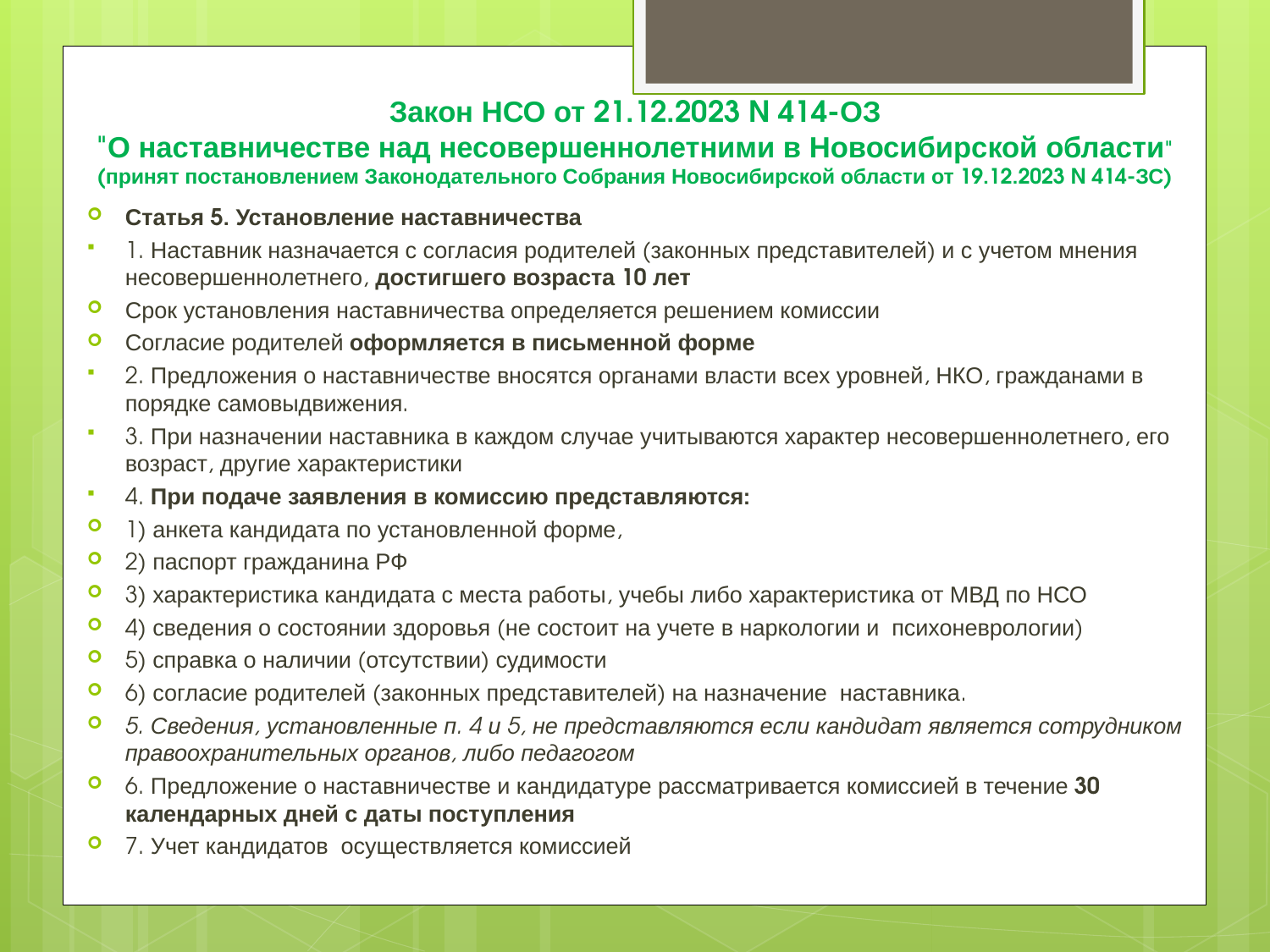

# Закон НСО от 21.12.2023 N 414-ОЗ "О наставничестве над несовершеннолетними в Новосибирской области" (принят постановлением Законодательного Собрания Новосибирской области от 19.12.2023 N 414-ЗС)
Статья 5. Установление наставничества
1. Наставник назначается с согласия родителей (законных представителей) и с учетом мнения несовершеннолетнего, достигшего возраста 10 лет
Срок установления наставничества определяется решением комиссии
Согласие родителей оформляется в письменной форме
2. Предложения о наставничестве вносятся органами власти всех уровней, НКО, гражданами в порядке самовыдвижения.
3. При назначении наставника в каждом случае учитываются характер несовершеннолетнего, его возраст, другие характеристики
4. При подаче заявления в комиссию представляются:
1) анкета кандидата по установленной форме,
2) паспорт гражданина РФ
3) характеристика кандидата с места работы, учебы либо характеристика от МВД по НСО
4) сведения о состоянии здоровья (не состоит на учете в наркологии и  психоневрологии)
5) справка о наличии (отсутствии) судимости
6) согласие родителей (законных представителей) на назначение  наставника.
5. Сведения, установленные п. 4 и 5, не представляются если кандидат является сотрудником правоохранительных органов, либо педагогом
6. Предложение о наставничестве и кандидатуре рассматривается комиссией в течение 30 календарных дней с даты поступления
7. Учет кандидатов  осуществляется комиссией